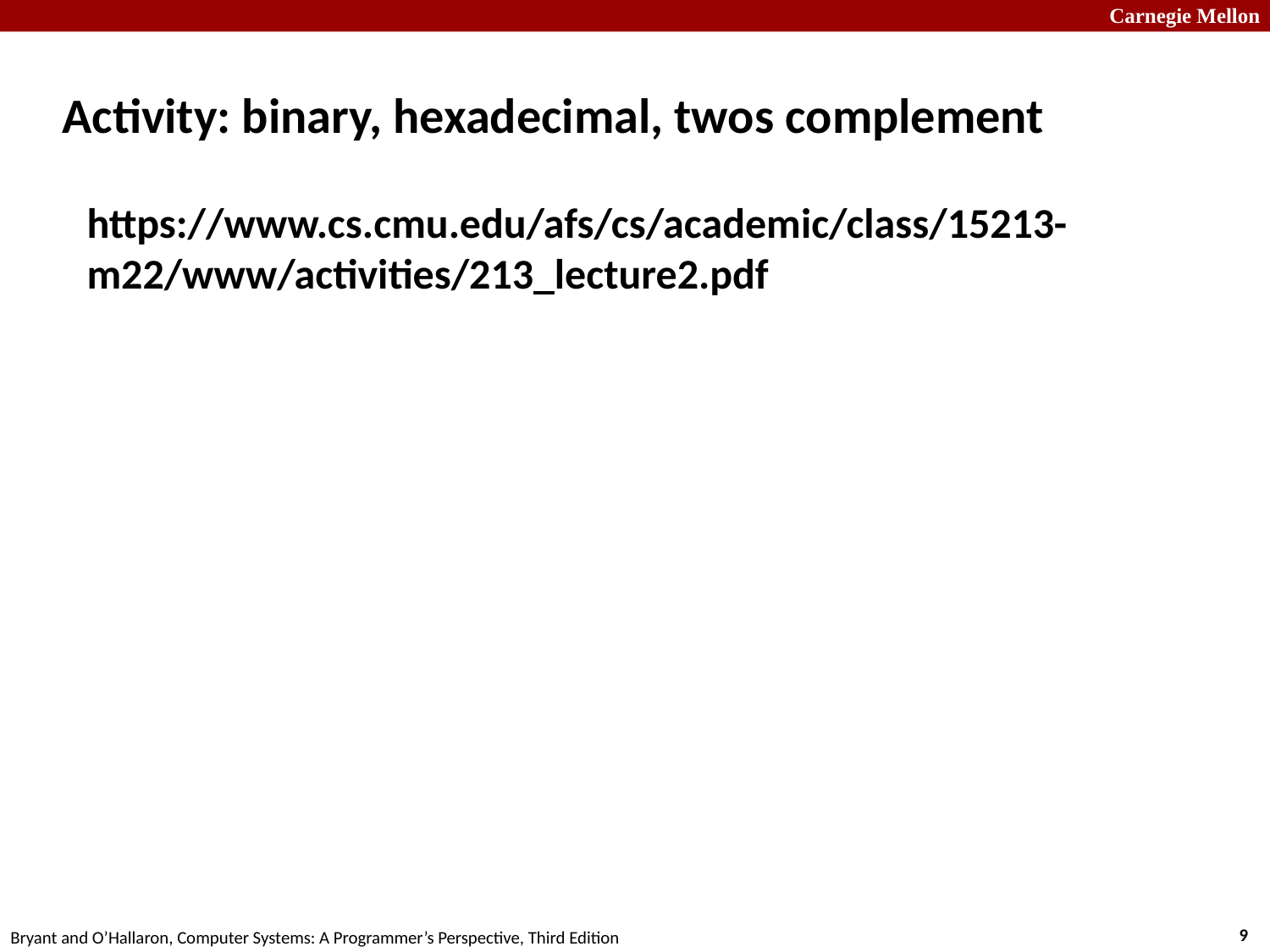

# Activity: binary, hexadecimal, twos complement
https://www.cs.cmu.edu/afs/cs/academic/class/15213-m22/www/activities/213_lecture2.pdf